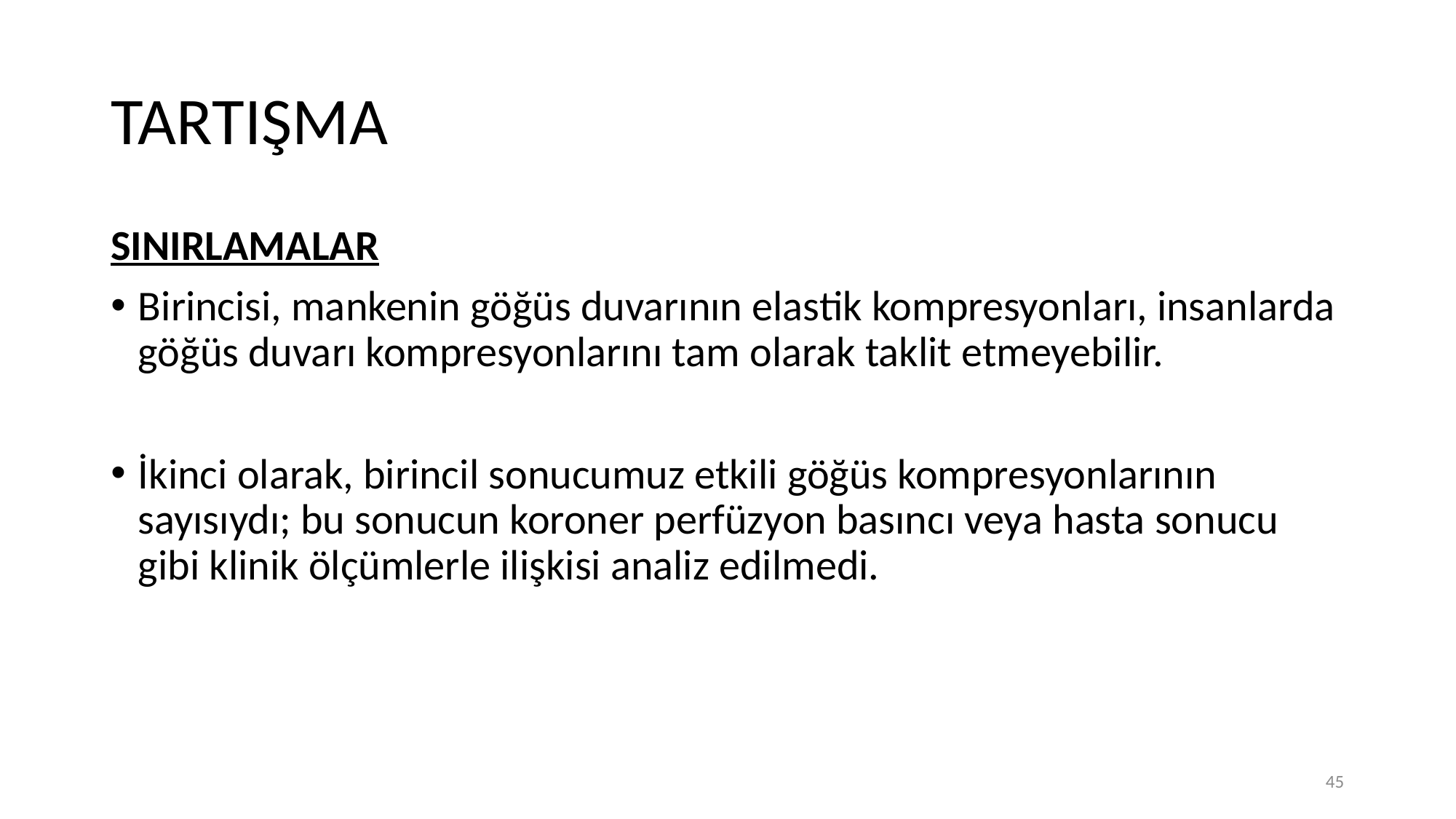

# TARTIŞMA
SINIRLAMALAR
Birincisi, mankenin göğüs duvarının elastik kompresyonları, insanlarda göğüs duvarı kompresyonlarını tam olarak taklit etmeyebilir.

İkinci olarak, birincil sonucumuz etkili göğüs kompresyonlarının sayısıydı; bu sonucun koroner perfüzyon basıncı veya hasta sonucu gibi klinik ölçümlerle ilişkisi analiz edilmedi.

45